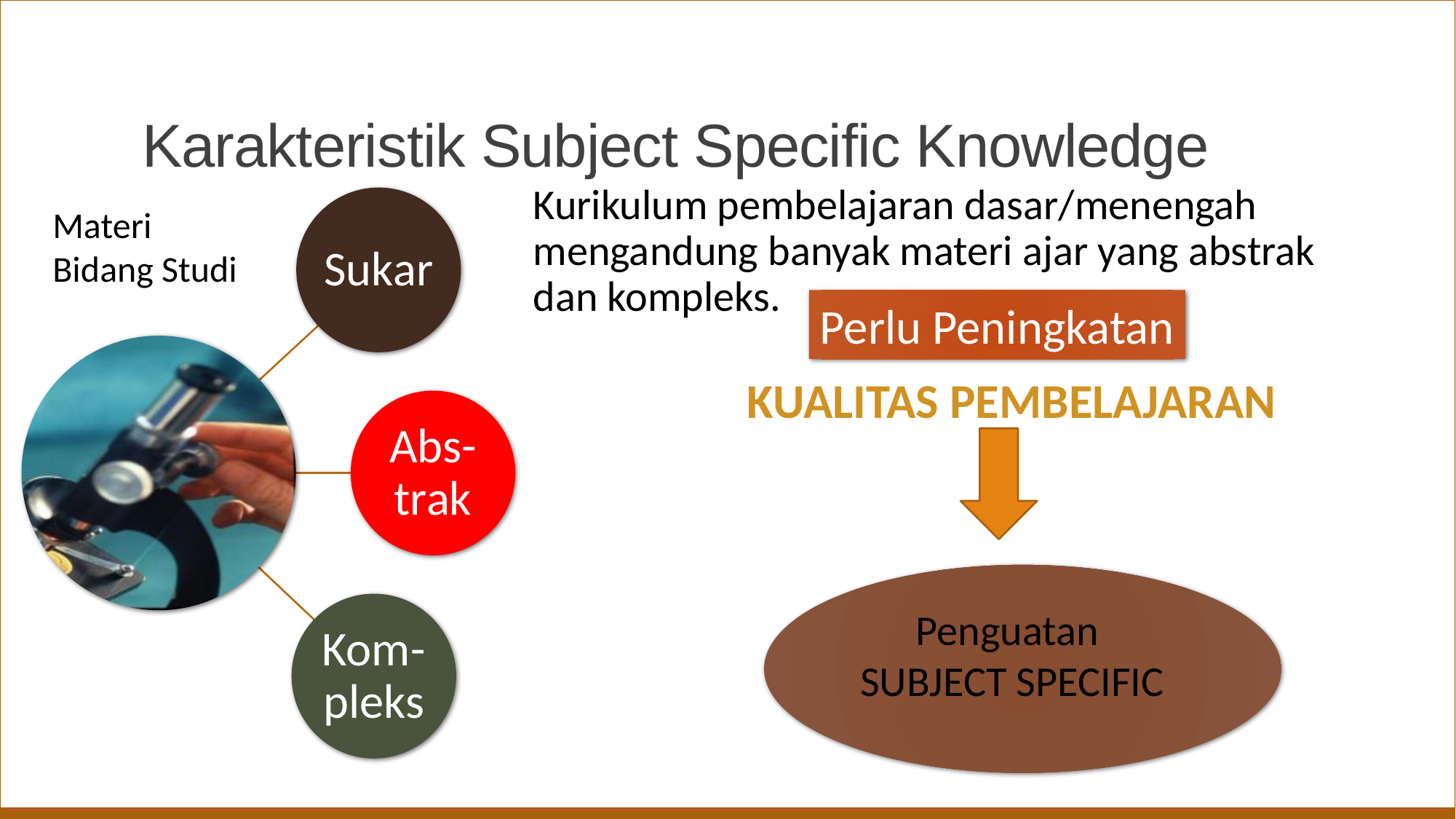

# Karakteristik Subject Specific Knowledge
Sukar
Abs-trak
Kom-pleks
Kurikulum pembelajaran dasar/menengah mengandung banyak materi ajar yang abstrak dan kompleks.
Materi Bidang Studi
Perlu Peningkatan
KUALITAS PEMBELAJARAN

Penguatan
SUBJECT SPECIFIC